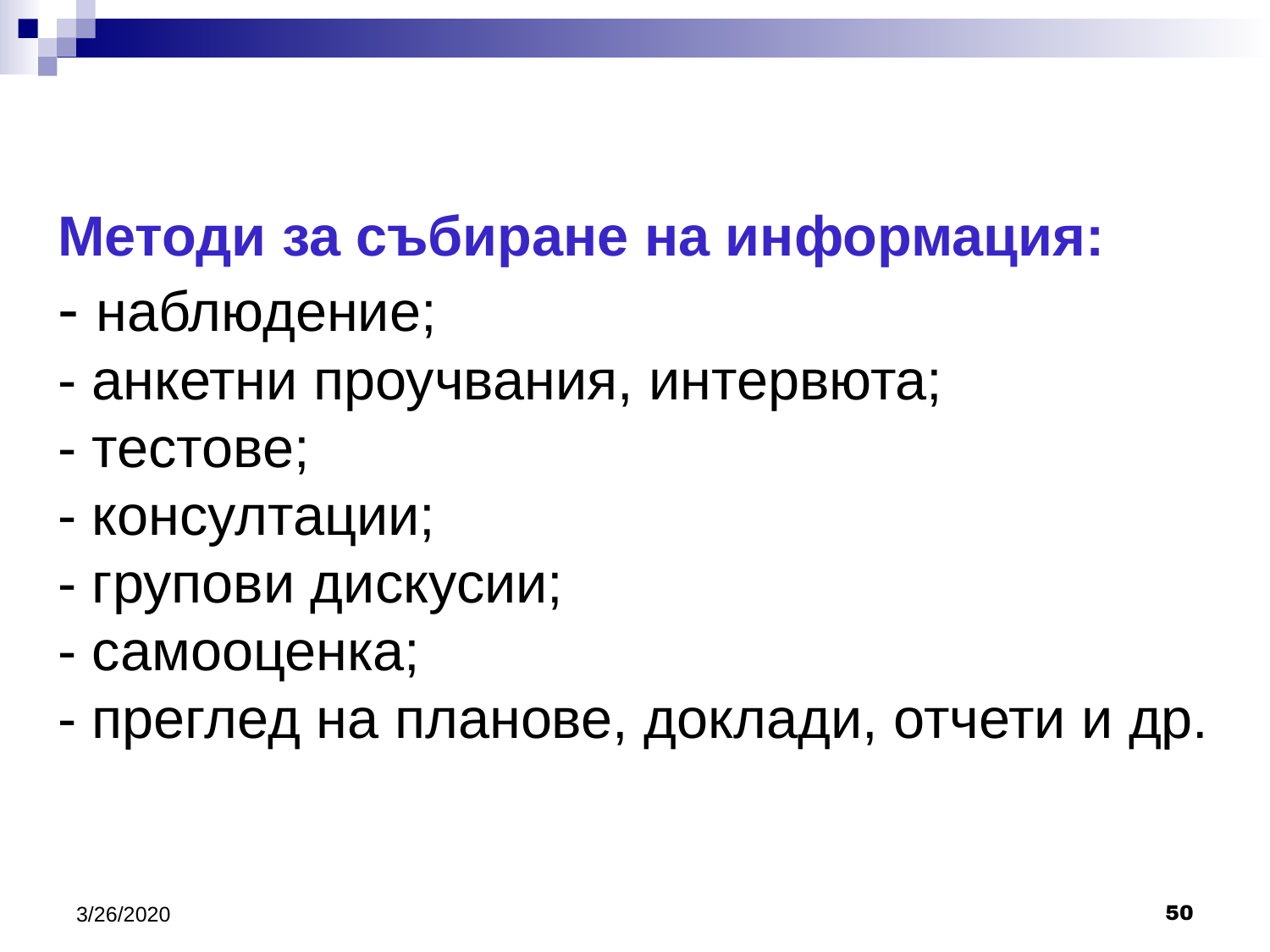

# Методи за събиране на информация: - наблюдение; - анкетни проучвания, интервюта; - тестове; - консултации; - групови дискусии; - самооценка; - преглед на планове, доклади, отчети и др.
3/26/2020
50